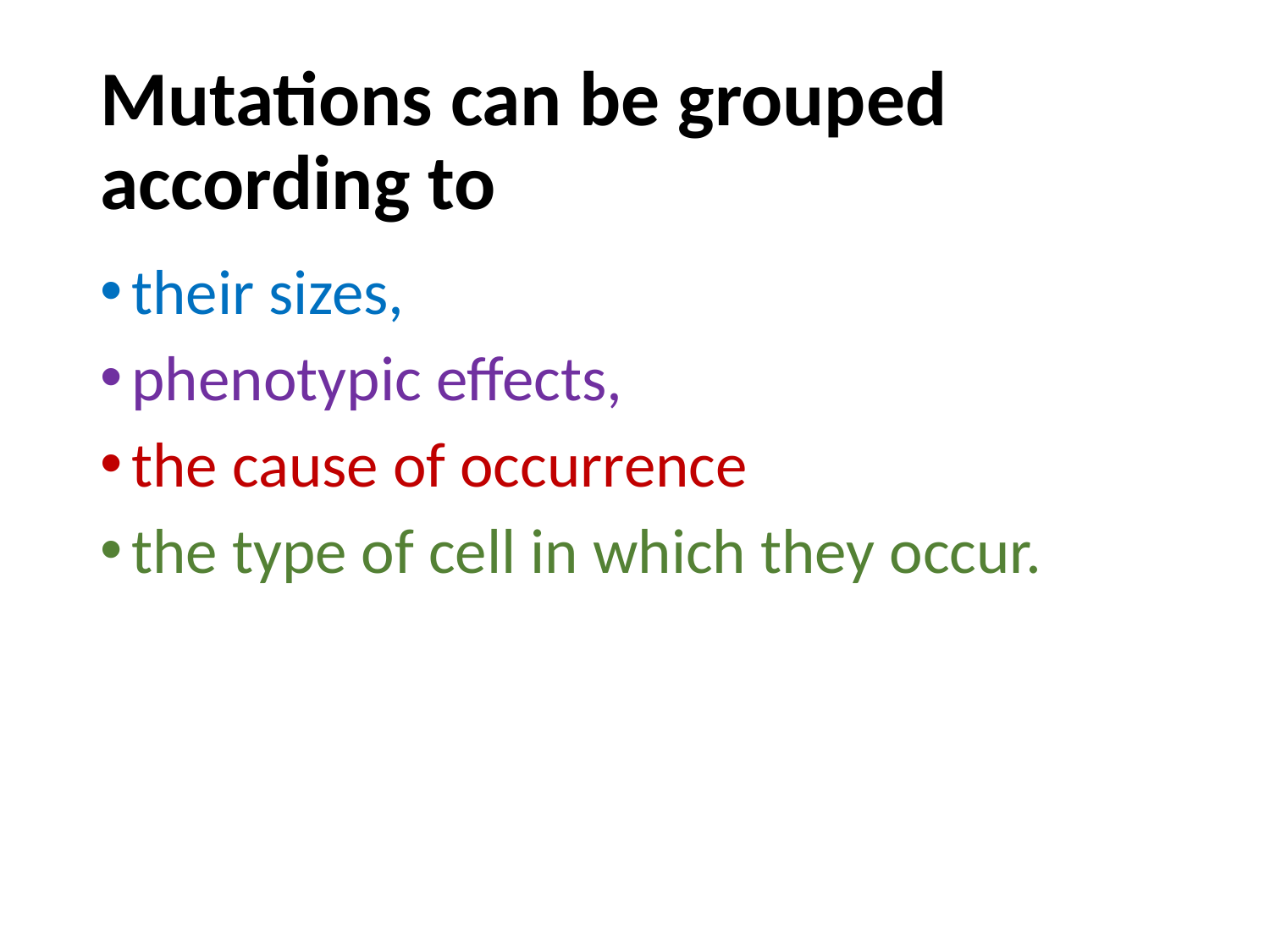

# Mutations can be grouped according to
their sizes,
phenotypic effects,
the cause of occurrence
the type of cell in which they occur.